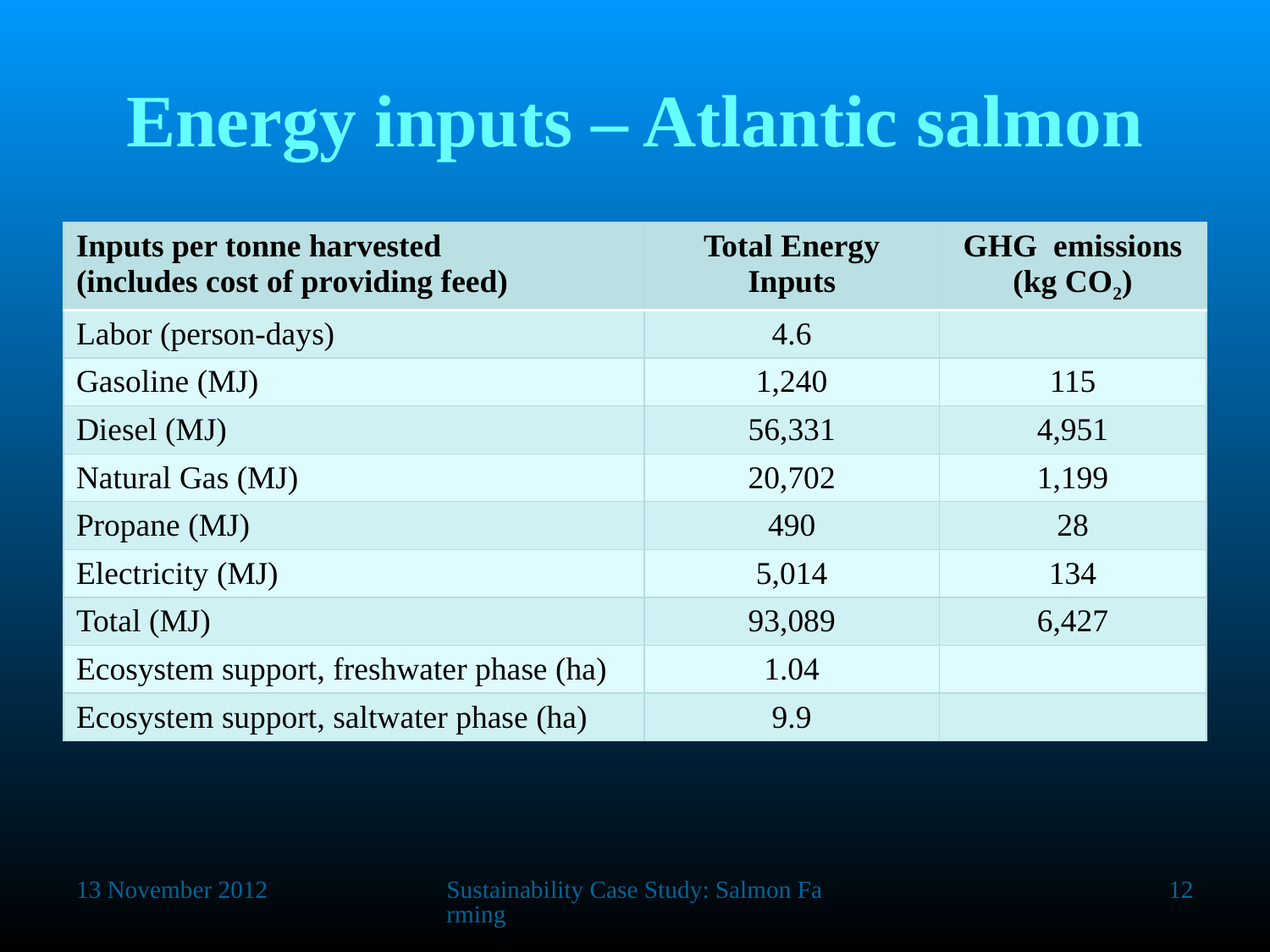

# Energy inputs – Atlantic salmon

| Inputs per tonne harvested (includes cost of providing feed) | Total Energy Inputs | GHG emissions (kg CO2) |
| --- | --- | --- |
| Labor (person-days) | 4.6 |  |
| Gasoline (MJ) | 1,240 | 115 |
| Diesel (MJ) | 56,331 | 4,951 |
| Natural Gas (MJ) | 20,702 | 1,199 |
| Propane (MJ) | 490 | 28 |
| Electricity (MJ) | 5,014 | 134 |
| Total (MJ) | 93,089 | 6,427 |
| Ecosystem support, freshwater phase (ha) | 1.04 |  |
| Ecosystem support, saltwater phase (ha) | 9.9 |  |
13 November 2012
Sustainability Case Study: Salmon Farming
12